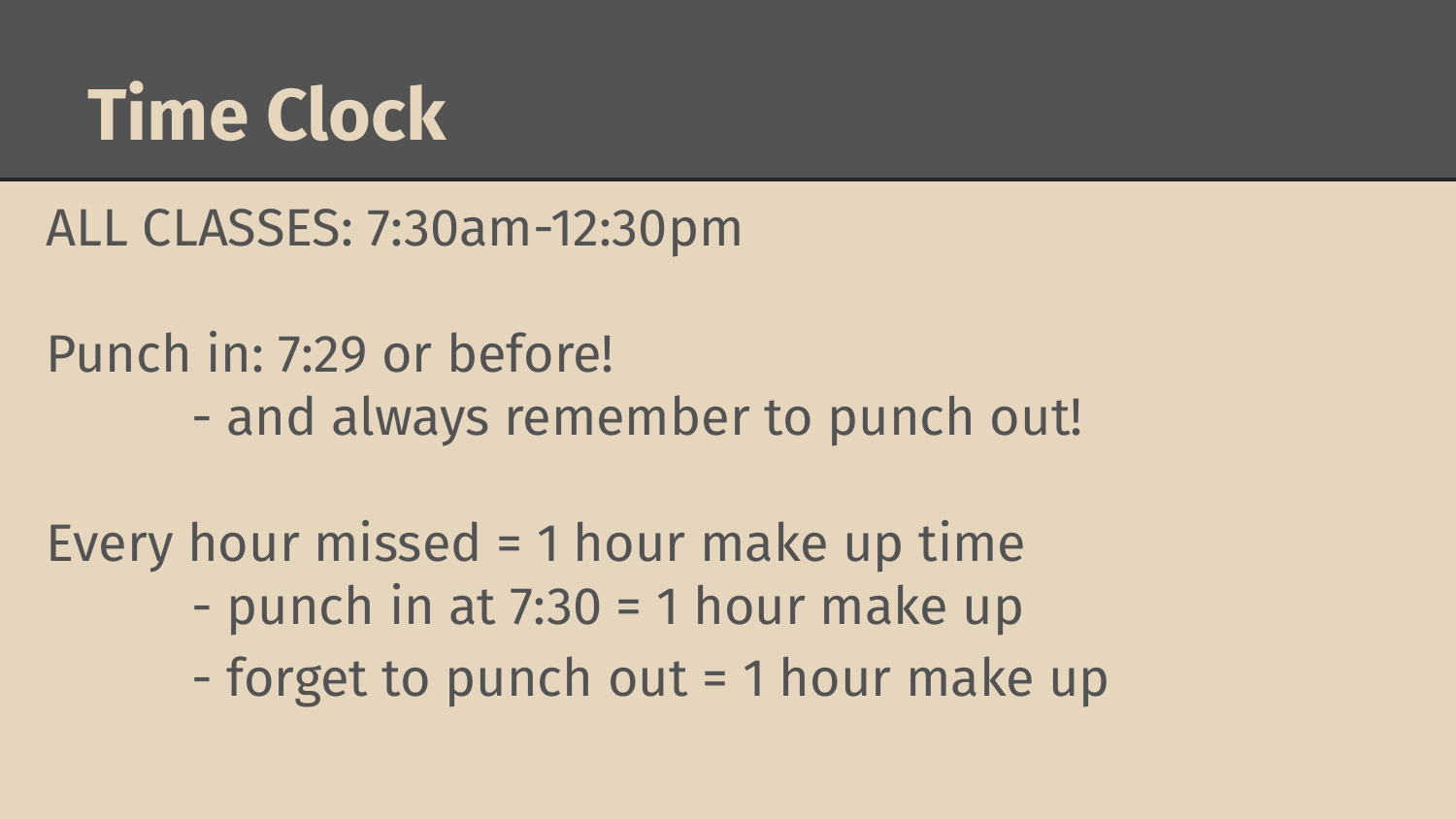

# Time Clock
ALL CLASSES: 7:30am-12:30pm

Punch in: 7:29 or before!
	- and always remember to punch out!

Every hour missed = 1 hour make up time
	- punch in at 7:30 = 1 hour make up
	- forget to punch out = 1 hour make up